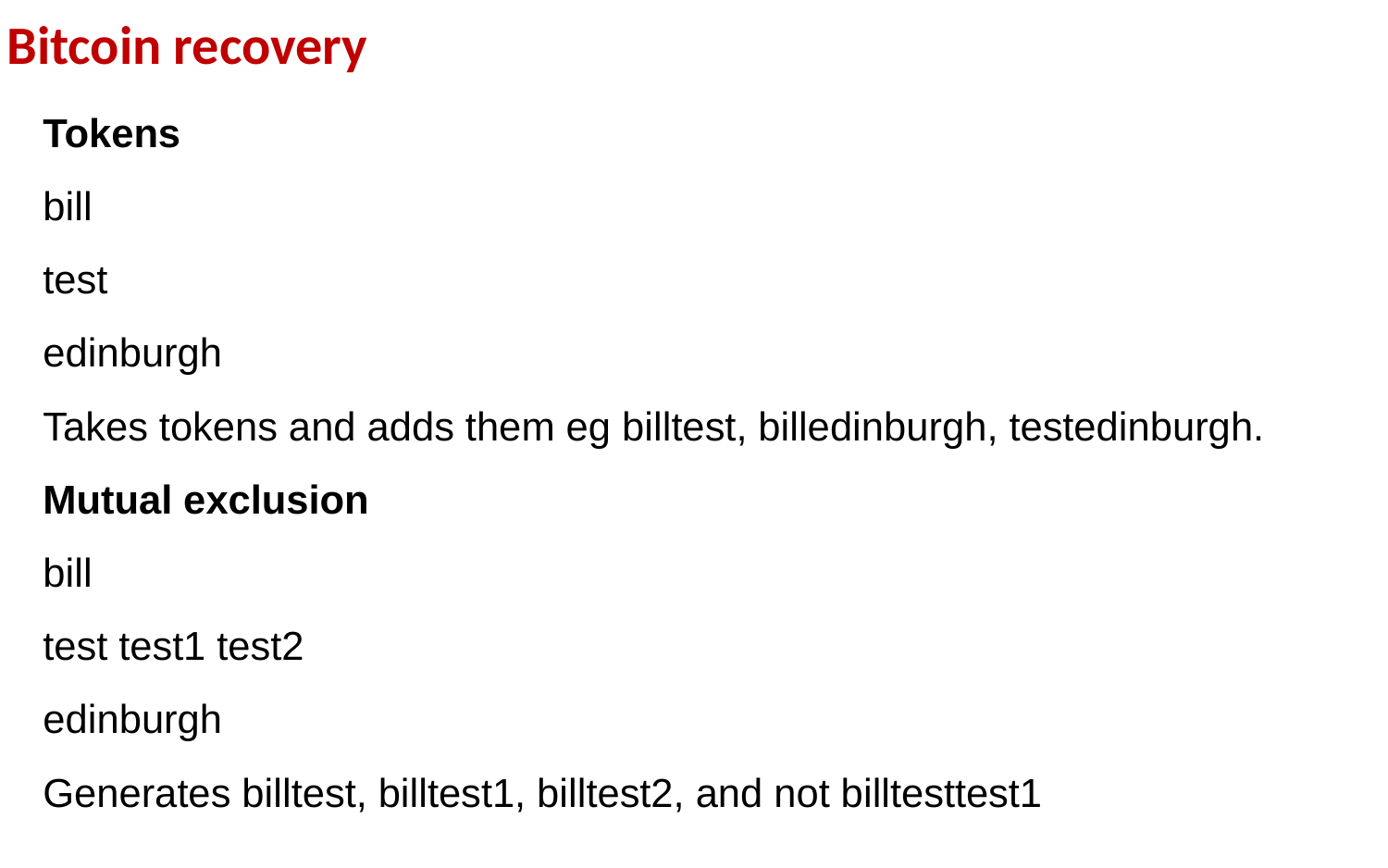

Bitcoin recovery
Tokens
bill
test
edinburgh
Takes tokens and adds them eg billtest, billedinburgh, testedinburgh.
Mutual exclusion
bill
test test1 test2
edinburgh
Generates billtest, billtest1, billtest2, and not billtesttest1